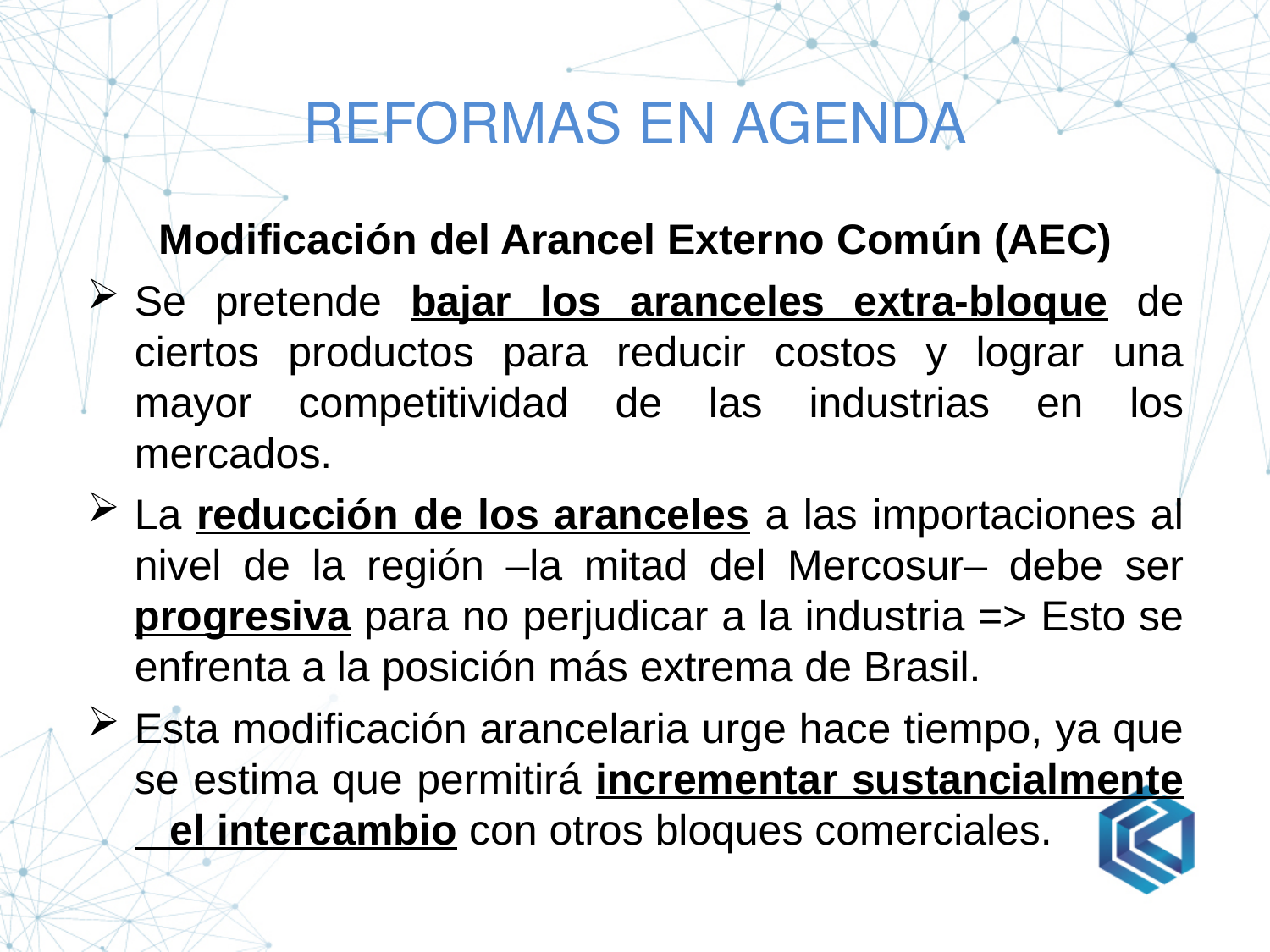

# reformas en agenda
Modificación del Arancel Externo Común (AEC)
Se pretende bajar los aranceles extra-bloque de ciertos productos para reducir costos y lograr una mayor competitividad de las industrias en los mercados.
La reducción de los aranceles a las importaciones al nivel de la región –la mitad del Mercosur– debe ser progresiva para no perjudicar a la industria => Esto se enfrenta a la posición más extrema de Brasil.
Esta modificación arancelaria urge hace tiempo, ya que se estima que permitirá incrementar sustancialmente    el intercambio con otros bloques comerciales.